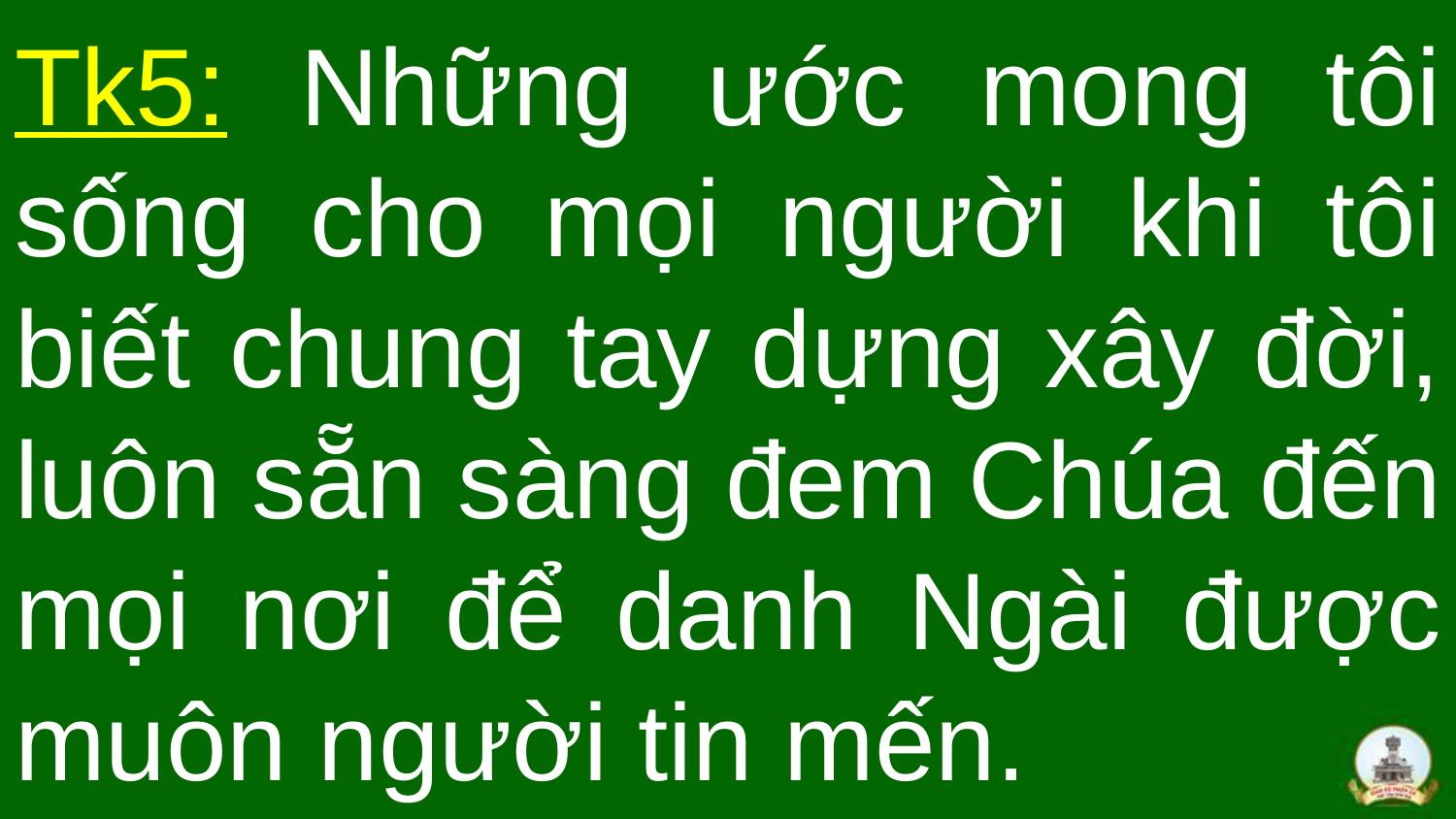

# Tk5: Những ước mong tôi sống cho mọi người khi tôi biết chung tay dựng xây đời, luôn sẵn sàng đem Chúa đến mọi nơi để danh Ngài được muôn người tin mến.